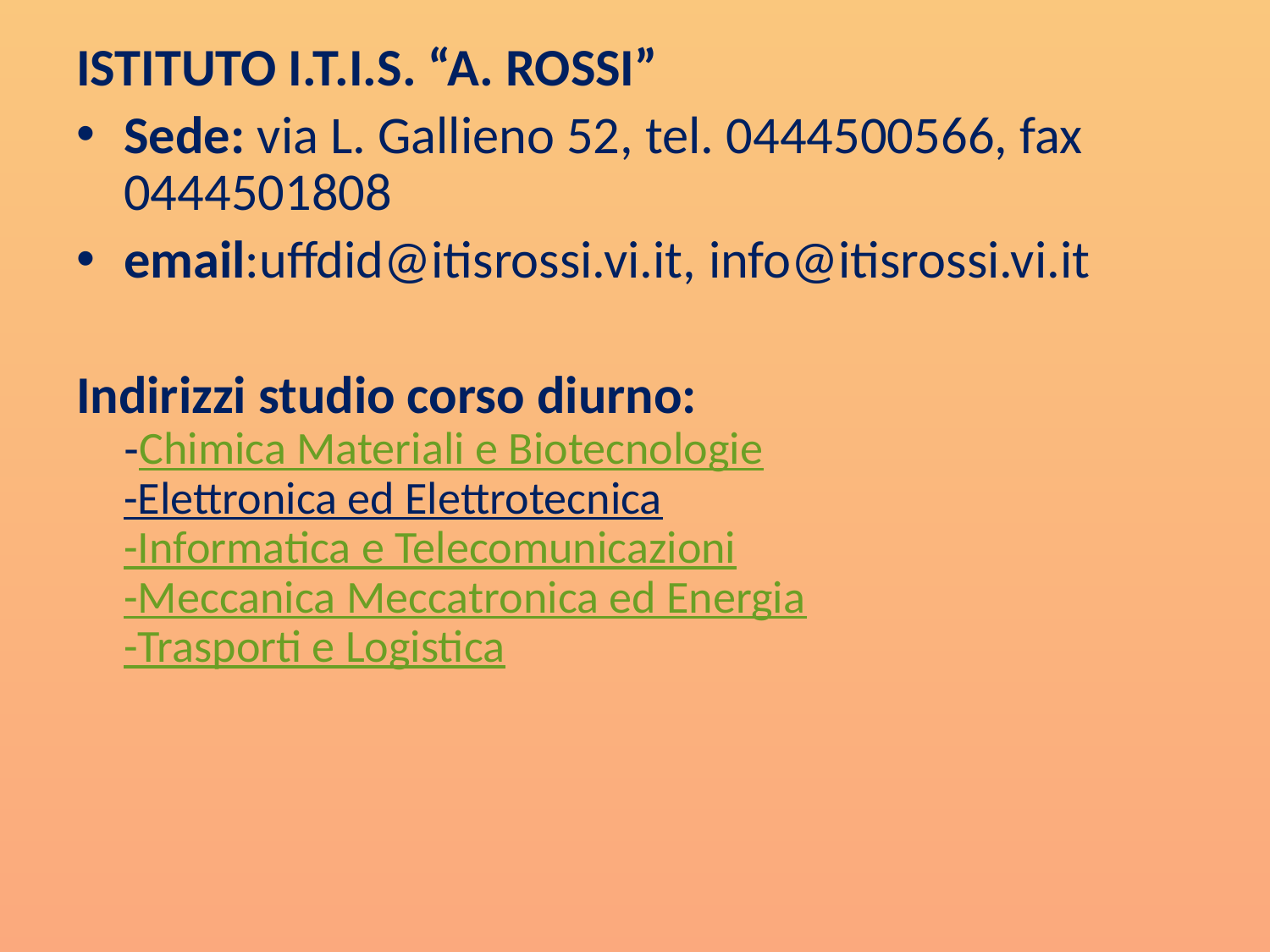

ISTITUTO I.T.I.S. “A. ROSSI”
Sede: via L. Gallieno 52, tel. 0444500566, fax 0444501808
email:uffdid@itisrossi.vi.it, info@itisrossi.vi.it

Indirizzi studio corso diurno:
-Chimica Materiali e Biotecnologie
-Elettronica ed Elettrotecnica
-Informatica e Telecomunicazioni
-Meccanica Meccatronica ed Energia
-Trasporti e Logistica